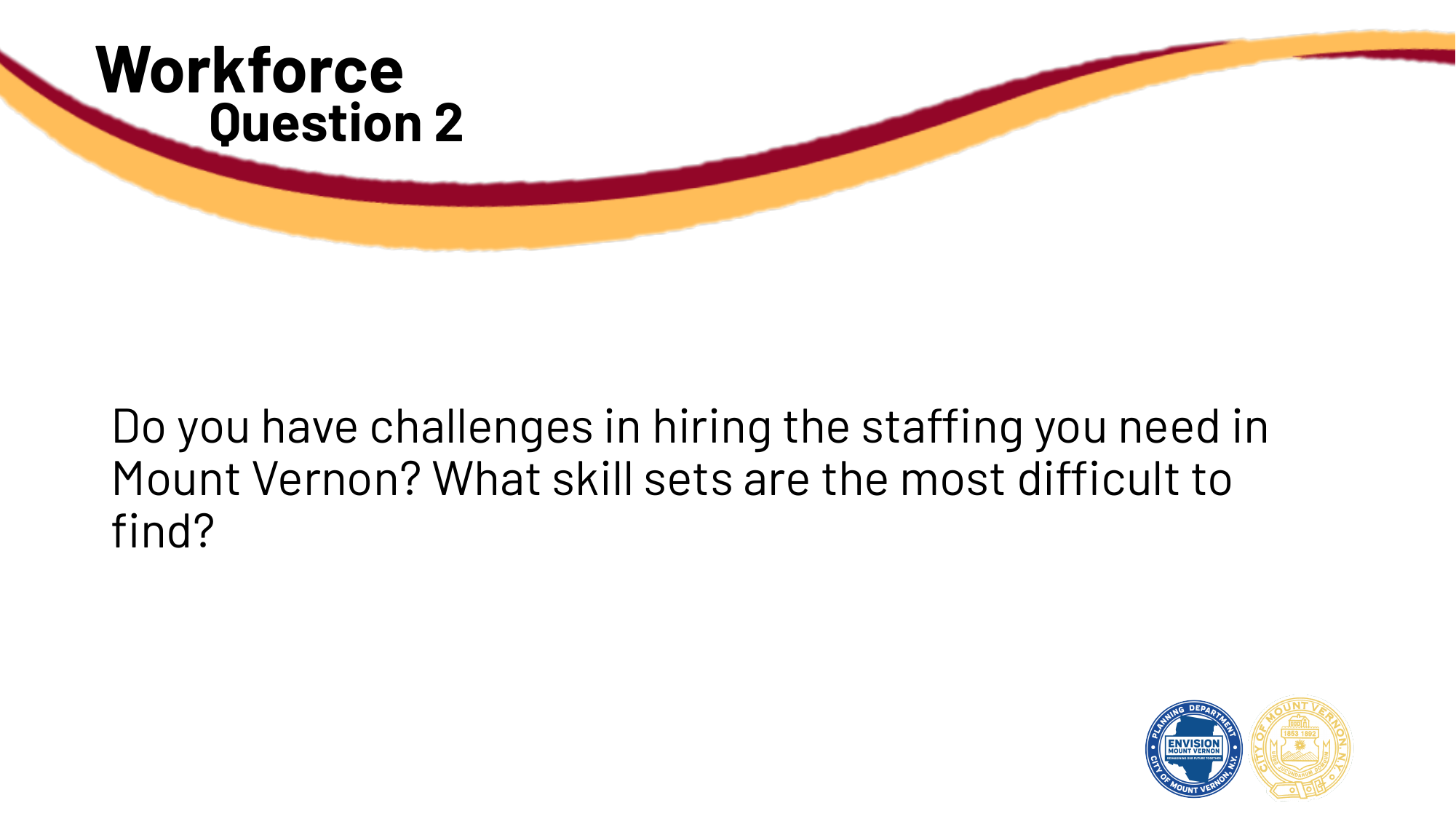

Workforce
Question 2
Do you have challenges in hiring the staffing you need in Mount Vernon? What skill sets are the most difficult to find?